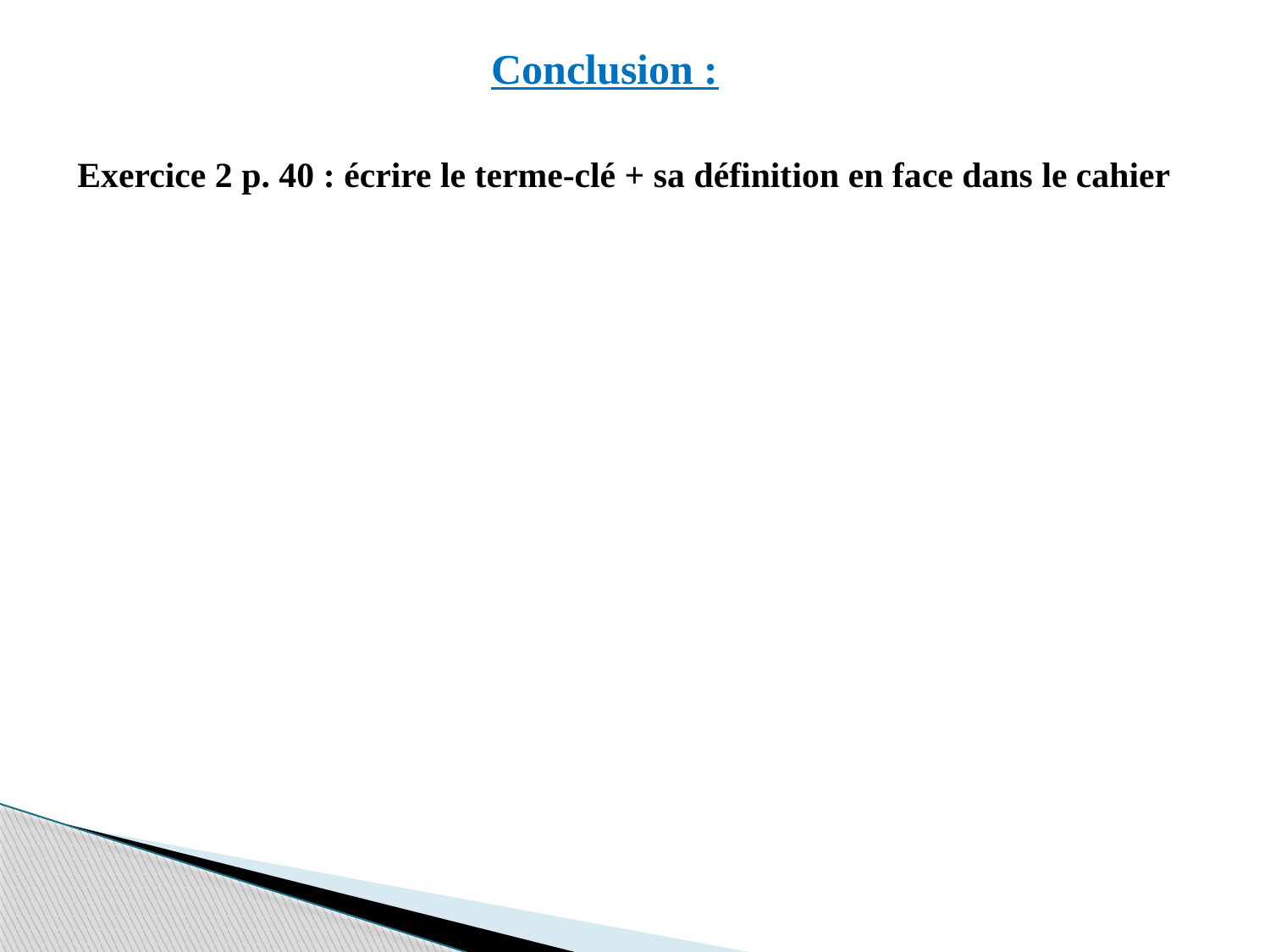

Conclusion :
Exercice 2 p. 40 : écrire le terme-clé + sa définition en face dans le cahier